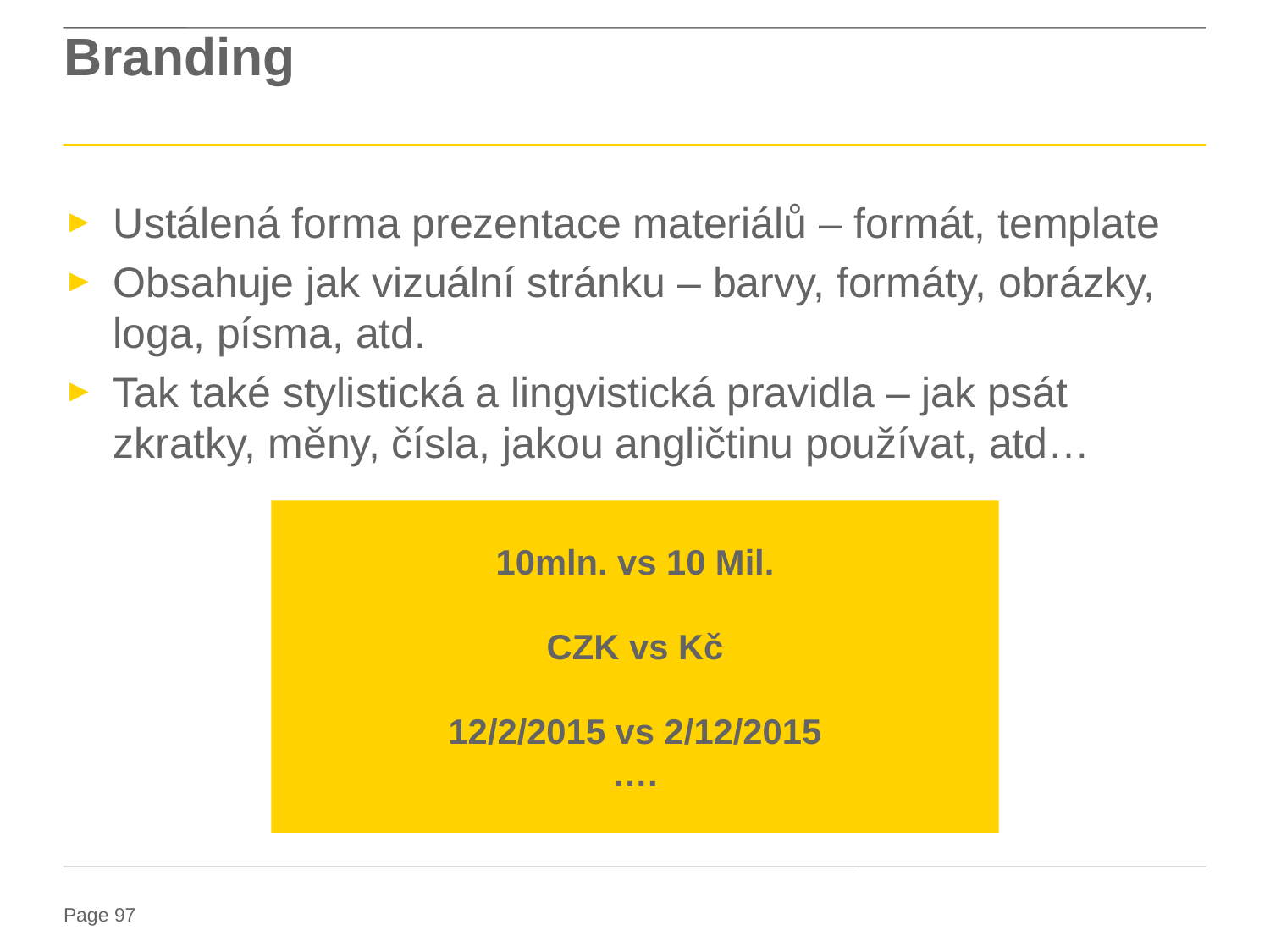

# Branding
Ustálená forma prezentace materiálů – formát, template
Obsahuje jak vizuální stránku – barvy, formáty, obrázky, loga, písma, atd.
Tak také stylistická a lingvistická pravidla – jak psát zkratky, měny, čísla, jakou angličtinu používat, atd…
10mln. vs 10 Mil.

CZK vs Kč

12/2/2015 vs 2/12/2015
….